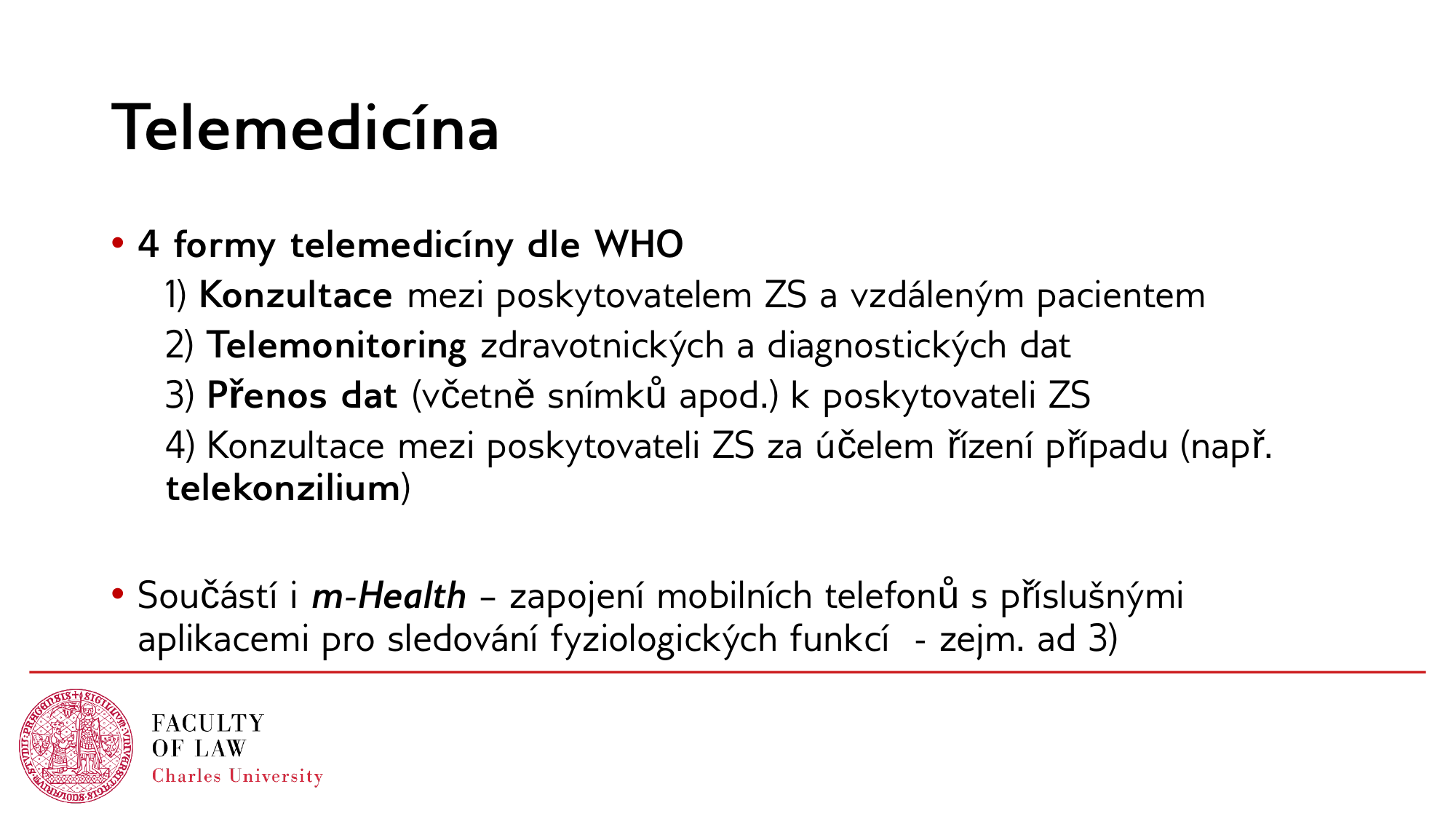

# Telemedicína
4 formy telemedicíny dle WHO
1) Konzultace mezi poskytovatelem ZS a vzdáleným pacientem
2) Telemonitoring zdravotnických a diagnostických dat
3) Přenos dat (včetně snímků apod.) k poskytovateli ZS
4) Konzultace mezi poskytovateli ZS za účelem řízení případu (např. telekonzilium)

Součástí i m-Health – zapojení mobilních telefonů s příslušnými aplikacemi pro sledování fyziologických funkcí  - zejm. ad 3)